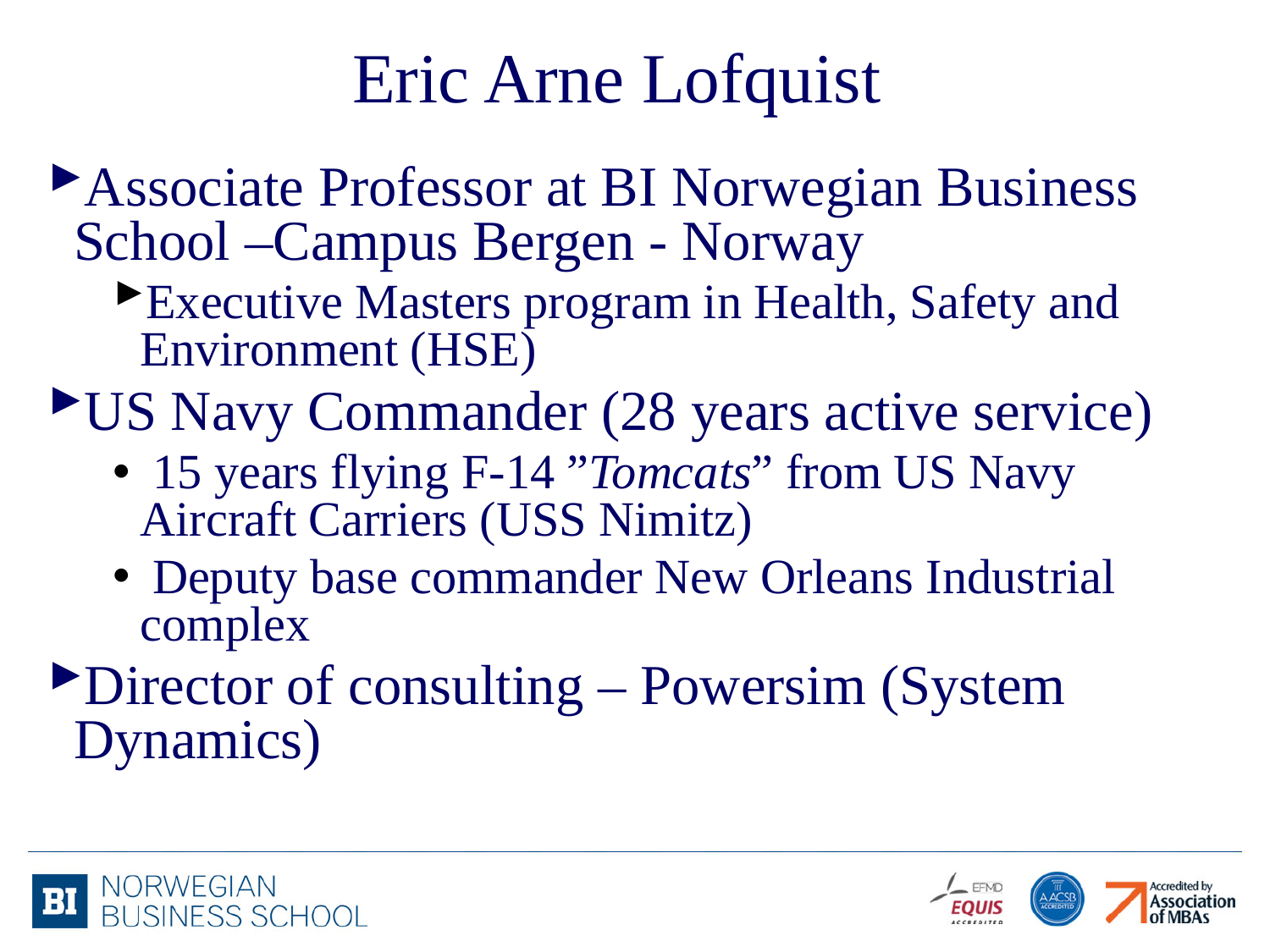

# Eric Arne Lofquist
Associate Professor at BI Norwegian Business School –Campus Bergen - Norway
Executive Masters program in Health, Safety and Environment (HSE)
US Navy Commander (28 years active service)
 15 years flying F-14 ”Tomcats” from US Navy Aircraft Carriers (USS Nimitz)
 Deputy base commander New Orleans Industrial complex
Director of consulting – Powersim (System Dynamics)